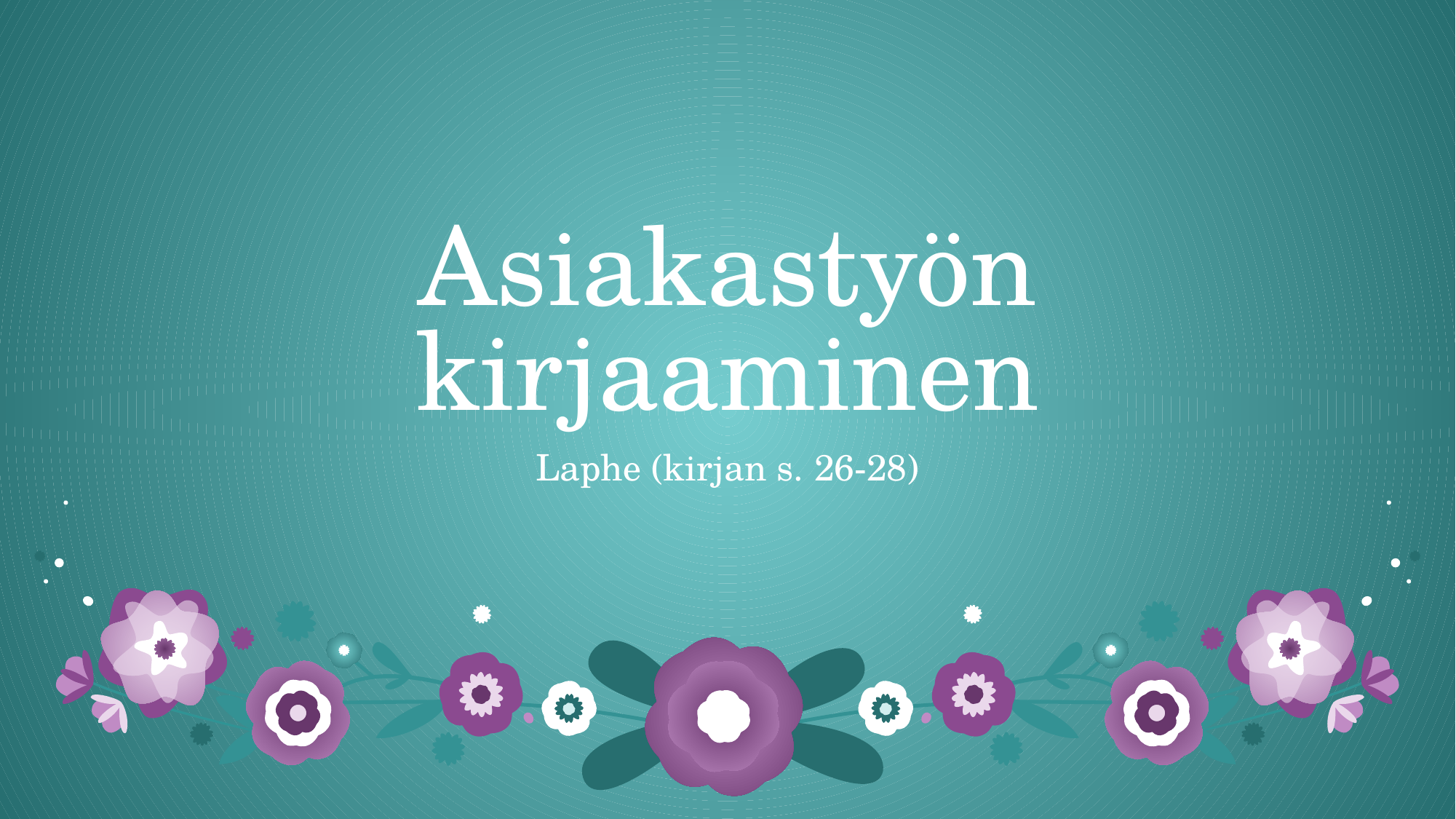

# Asiakastyön kirjaaminen
Laphe (kirjan s. 26-28)